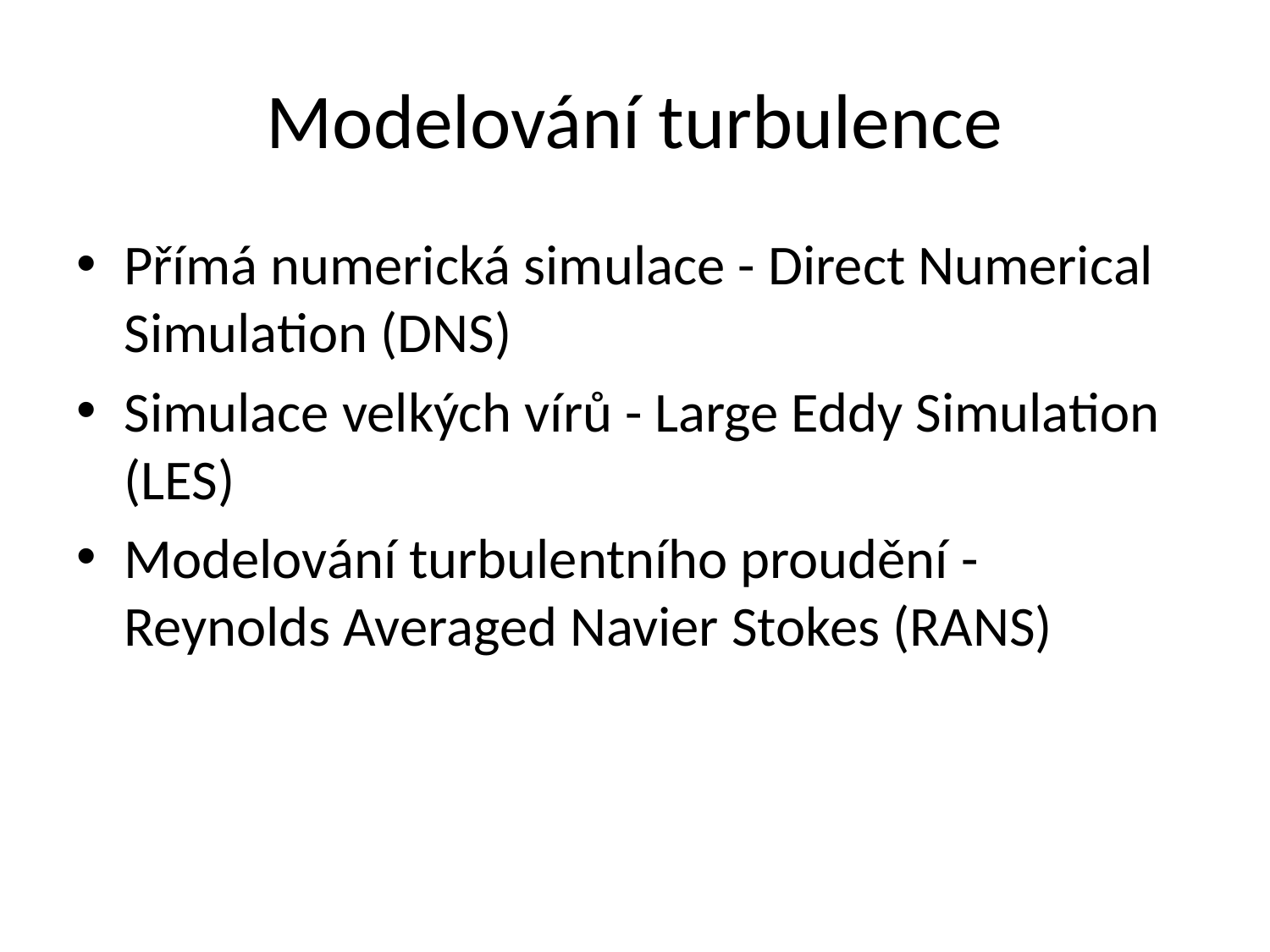

# Modelování turbulence
Přímá numerická simulace - Direct Numerical Simulation (DNS)
Simulace velkých vírů - Large Eddy Simulation (LES)
Modelování turbulentního proudění - Reynolds Averaged Navier Stokes (RANS)